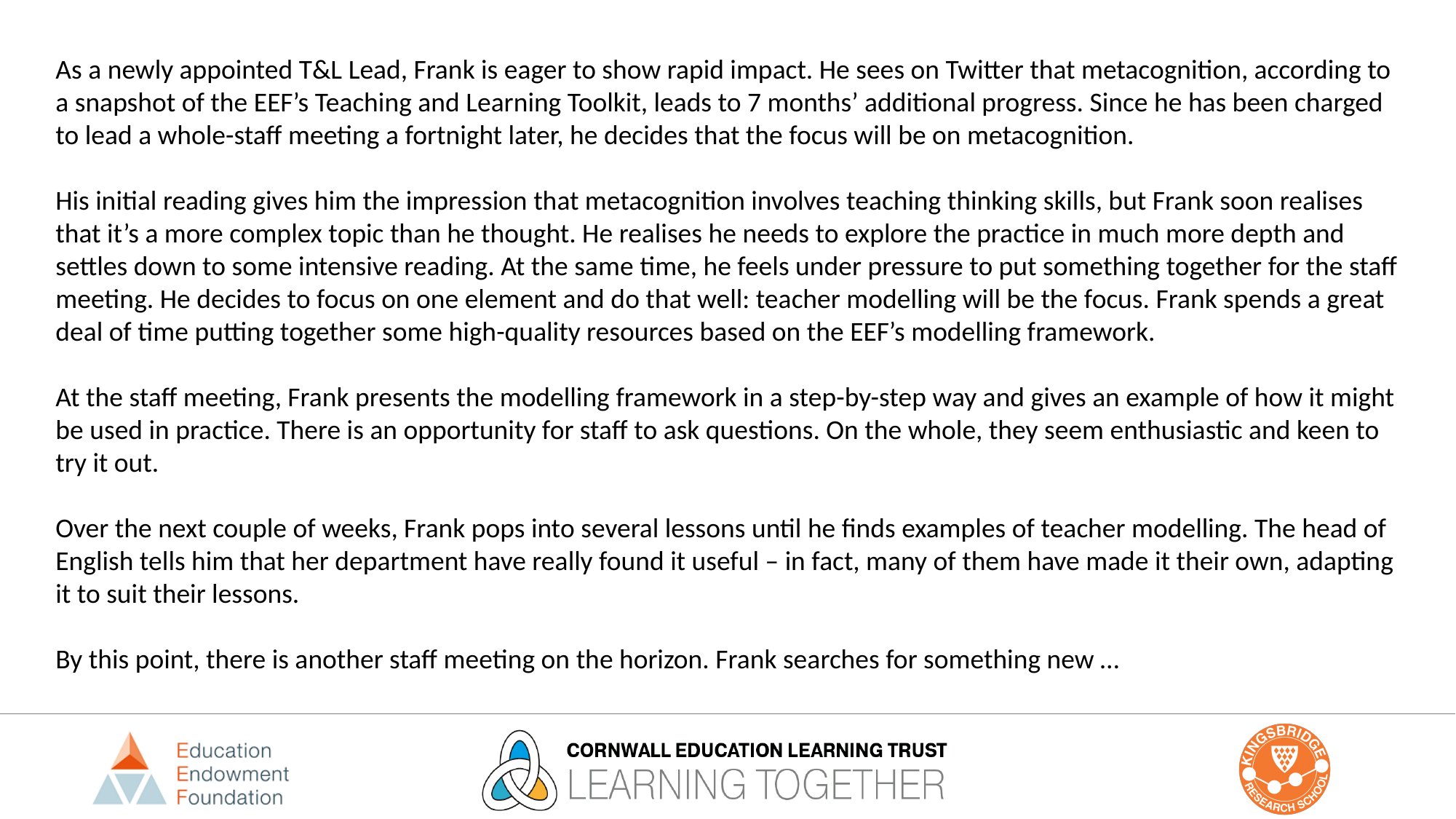

As a newly appointed T&L Lead, Frank is eager to show rapid impact. He sees on Twitter that metacognition, according to a snapshot of the EEF’s Teaching and Learning Toolkit, leads to 7 months’ additional progress. Since he has been charged to lead a whole-staff meeting a fortnight later, he decides that the focus will be on metacognition.

His initial reading gives him the impression that metacognition involves teaching thinking skills, but Frank soon realises that it’s a more complex topic than he thought. He realises he needs to explore the practice in much more depth and settles down to some intensive reading. At the same time, he feels under pressure to put something together for the staff meeting. He decides to focus on one element and do that well: teacher modelling will be the focus. Frank spends a great deal of time putting together some high-quality resources based on the EEF’s modelling framework.

At the staff meeting, Frank presents the modelling framework in a step-by-step way and gives an example of how it might be used in practice. There is an opportunity for staff to ask questions. On the whole, they seem enthusiastic and keen to try it out.

Over the next couple of weeks, Frank pops into several lessons until he finds examples of teacher modelling. The head of English tells him that her department have really found it useful – in fact, many of them have made it their own, adapting it to suit their lessons.

By this point, there is another staff meeting on the horizon. Frank searches for something new …